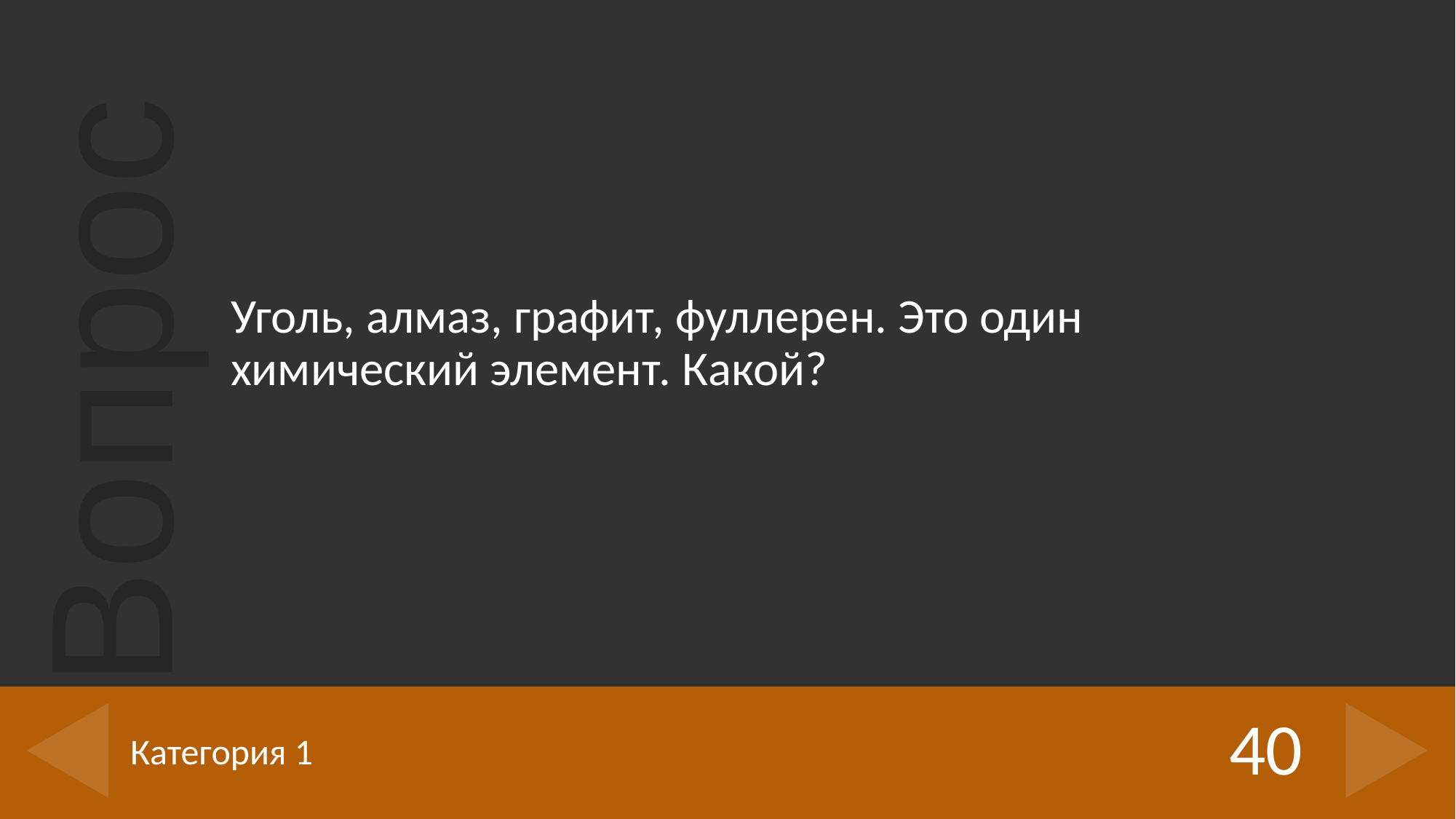

Уголь, алмаз, графит, фуллерен. Это один химический элемент. Какой?
40
# Категория 1